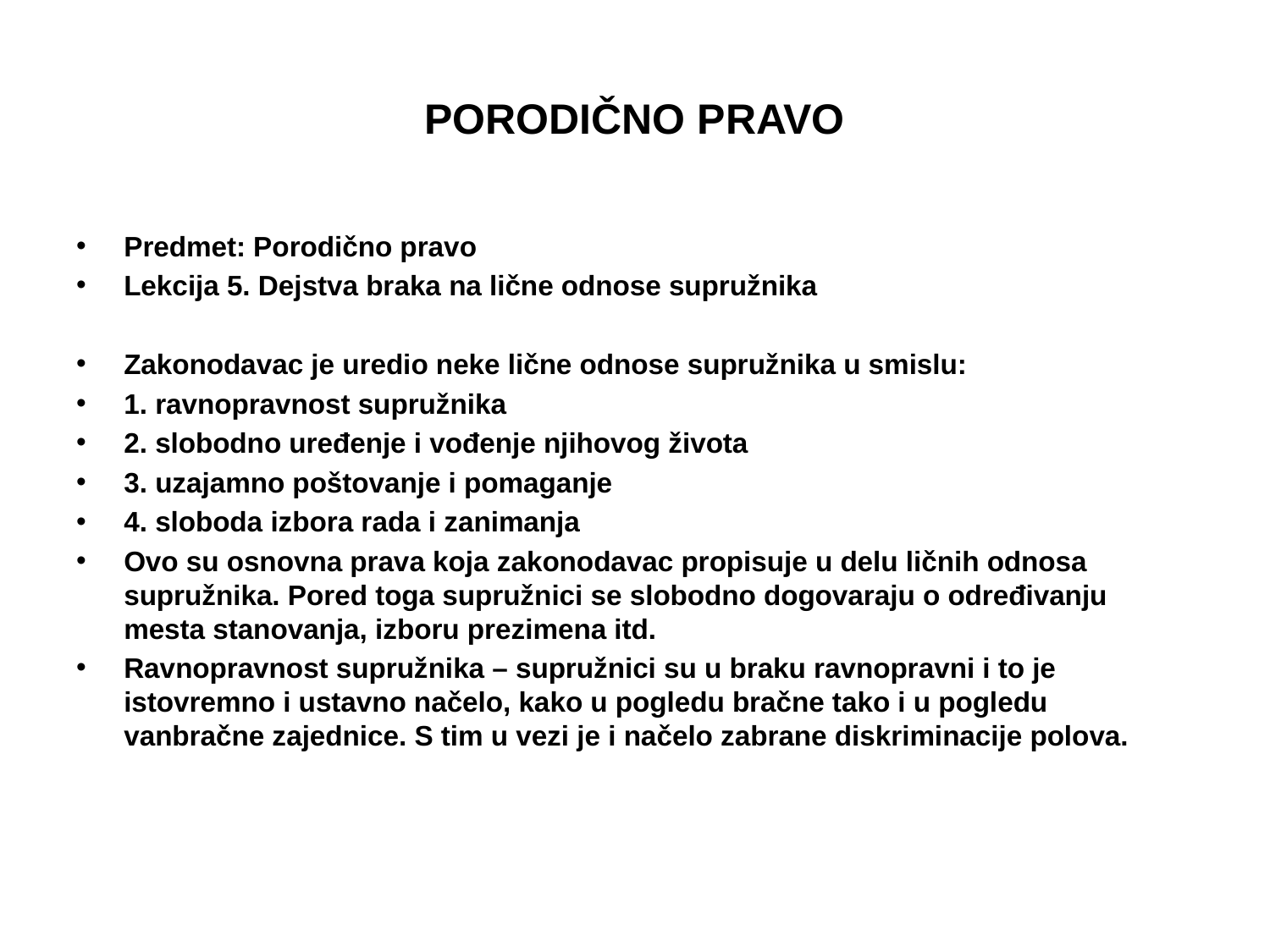

# PORODIČNO PRAVO
Predmet: Porodično pravo
Lekcija 5. Dejstva braka na lične odnose supružnika

Zakonodavac je uredio neke lične odnose supružnika u smislu:
1. ravnopravnost supružnika
2. slobodno uređenje i vođenje njihovog života
3. uzajamno poštovanje i pomaganje
4. sloboda izbora rada i zanimanja
Ovo su osnovna prava koja zakonodavac propisuje u delu ličnih odnosa supružnika. Pored toga supružnici se slobodno dogovaraju o određivanju mesta stanovanja, izboru prezimena itd.
Ravnopravnost supružnika – supružnici su u braku ravnopravni i to je istovremno i ustavno načelo, kako u pogledu bračne tako i u pogledu vanbračne zajednice. S tim u vezi je i načelo zabrane diskriminacije polova.